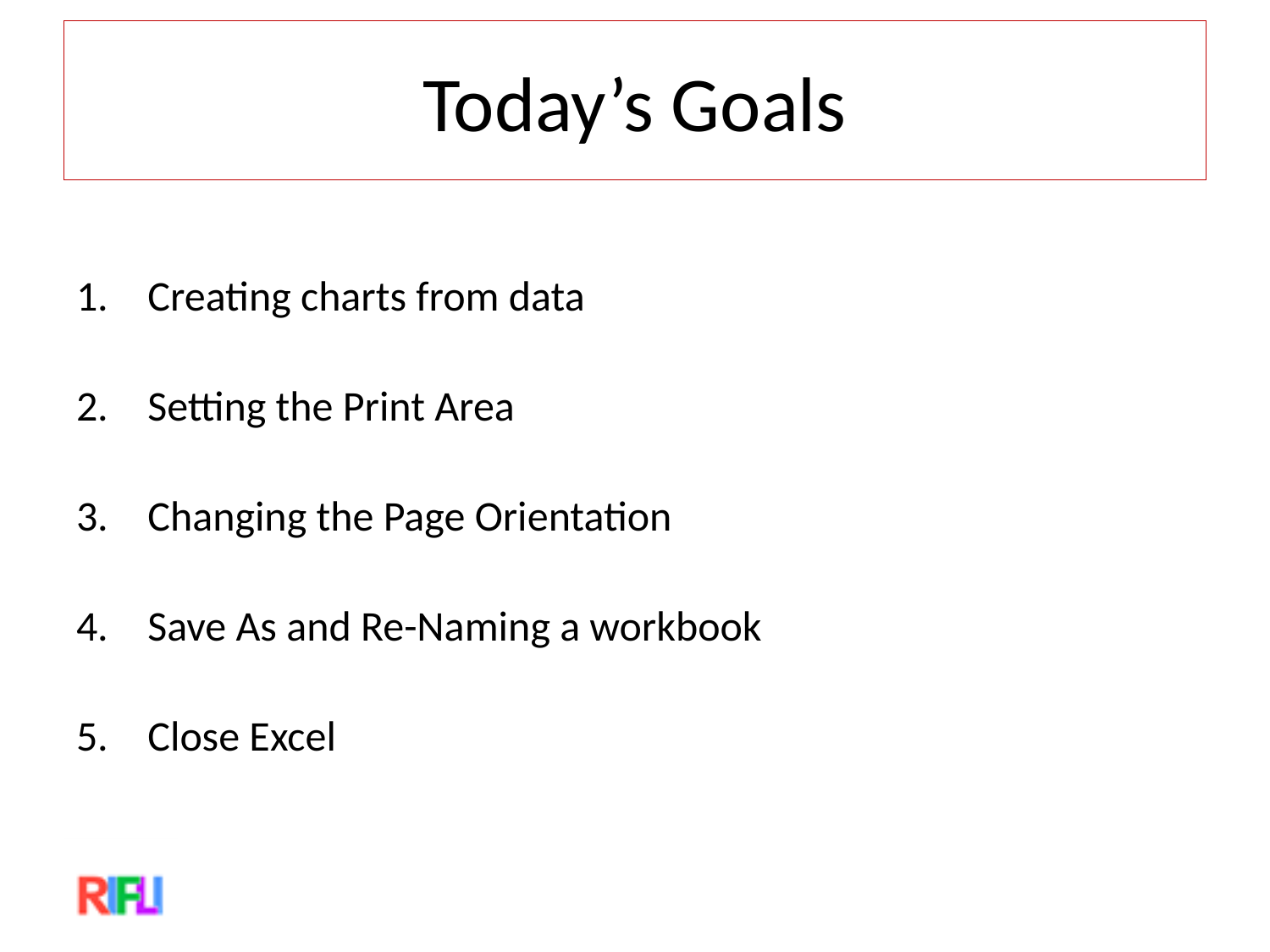

# Today’s Goals
Creating charts from data
Setting the Print Area
Changing the Page Orientation
Save As and Re-Naming a workbook
Close Excel